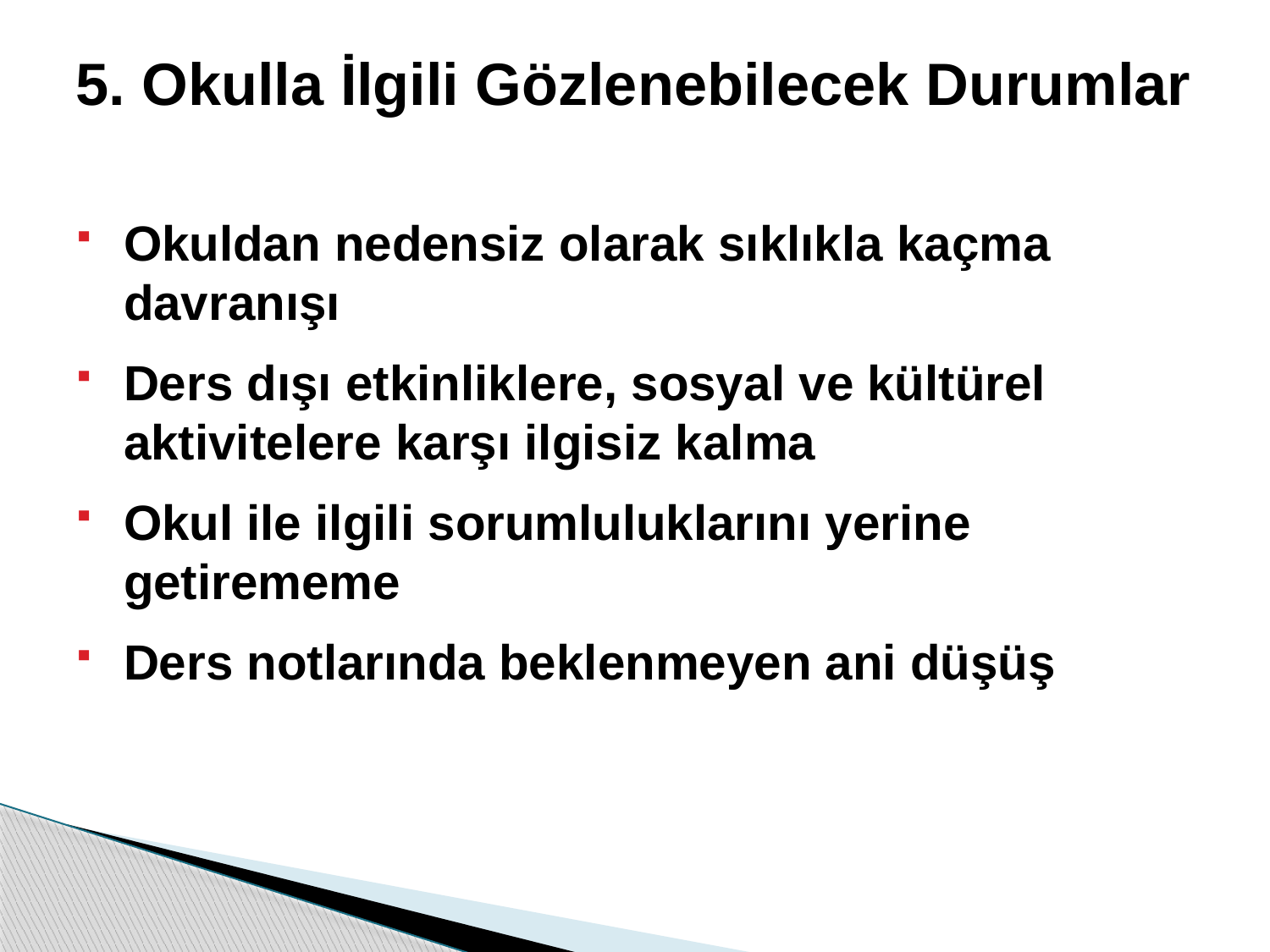

# 5. Okulla İlgili Gözlenebilecek Durumlar
Okuldan nedensiz olarak sıklıkla kaçma davranışı
Ders dışı etkinliklere, sosyal ve kültürel aktivitelere karşı ilgisiz kalma
Okul ile ilgili sorumluluklarını yerine getirememe
Ders notlarında beklenmeyen ani düşüş